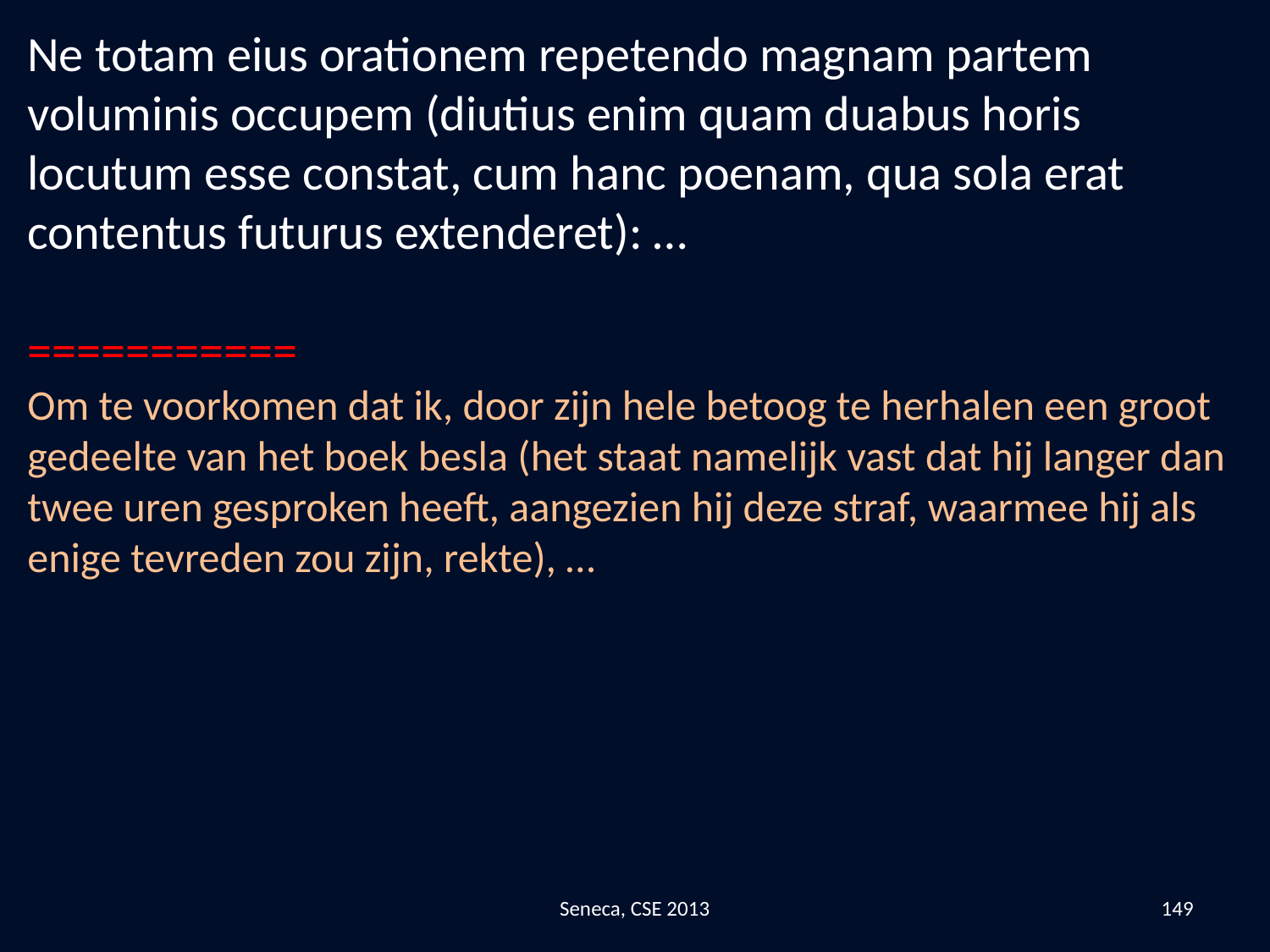

Ne totam eius orationem repetendo magnam partem voluminis occupem (diutius enim quam duabus horis locutum esse constat, cum hanc poenam, qua sola erat contentus futurus extenderet): …

===========
Om te voorkomen dat ik, door zijn hele betoog te herhalen een groot gedeelte van het boek besla (het staat namelijk vast dat hij langer dan twee uren gesproken heeft, aangezien hij deze straf, waarmee hij als enige tevreden zou zijn, rekte), …
Seneca, CSE 2013
149